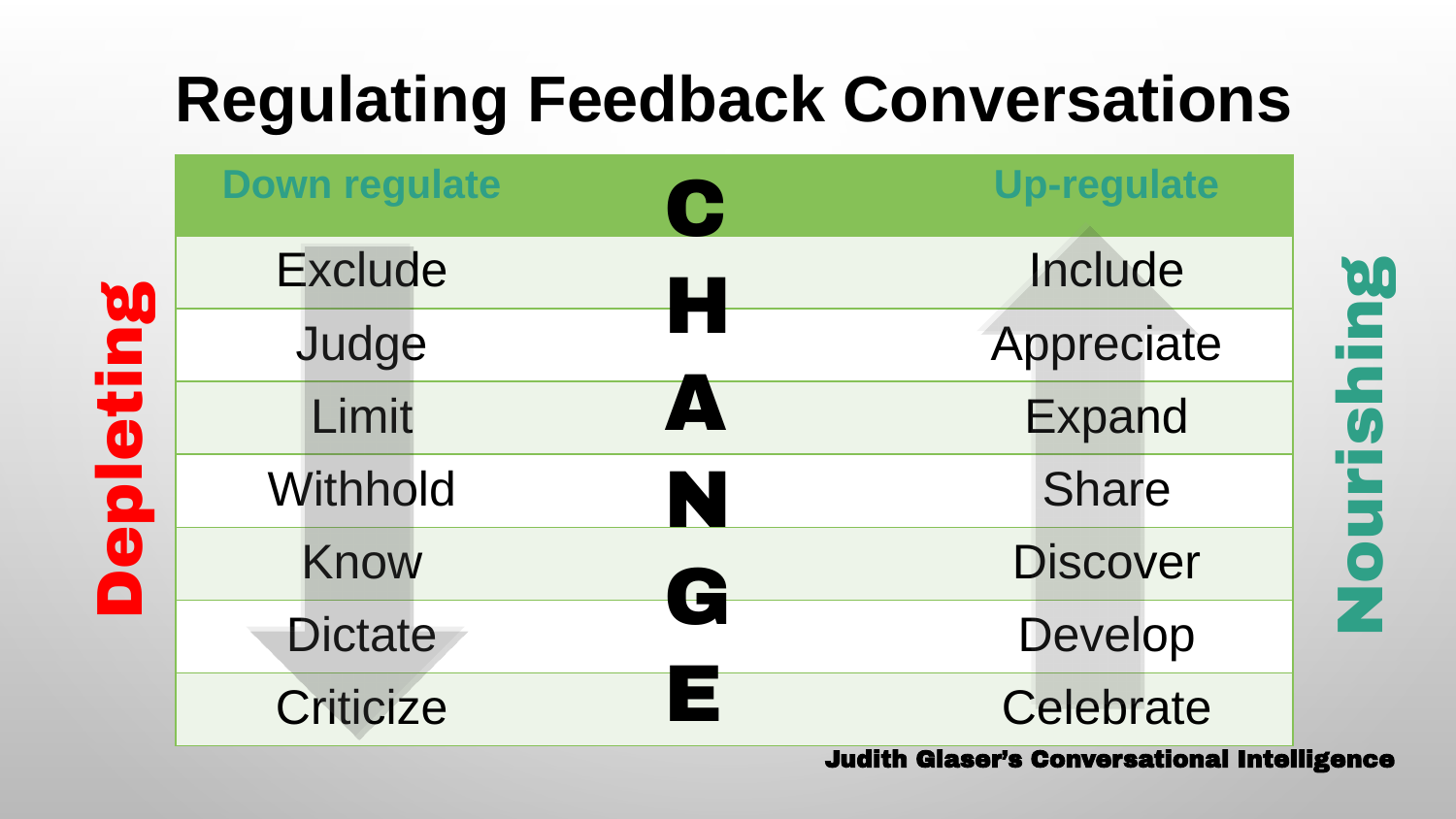

Regulating Feedback Conversations
C
H
A
N
G
E
| Down regulate |  | Up-regulate |
| --- | --- | --- |
| Exclude |  | Include |
| Judge |  | Appreciate |
| Limit |  | Expand |
| Withhold |  | Share |
| Know |  | Discover |
| Dictate |  | Develop |
| Criticize |  | Celebrate |

Nourishing
Depleting
Judith Glaser’s Conversational Intelligence